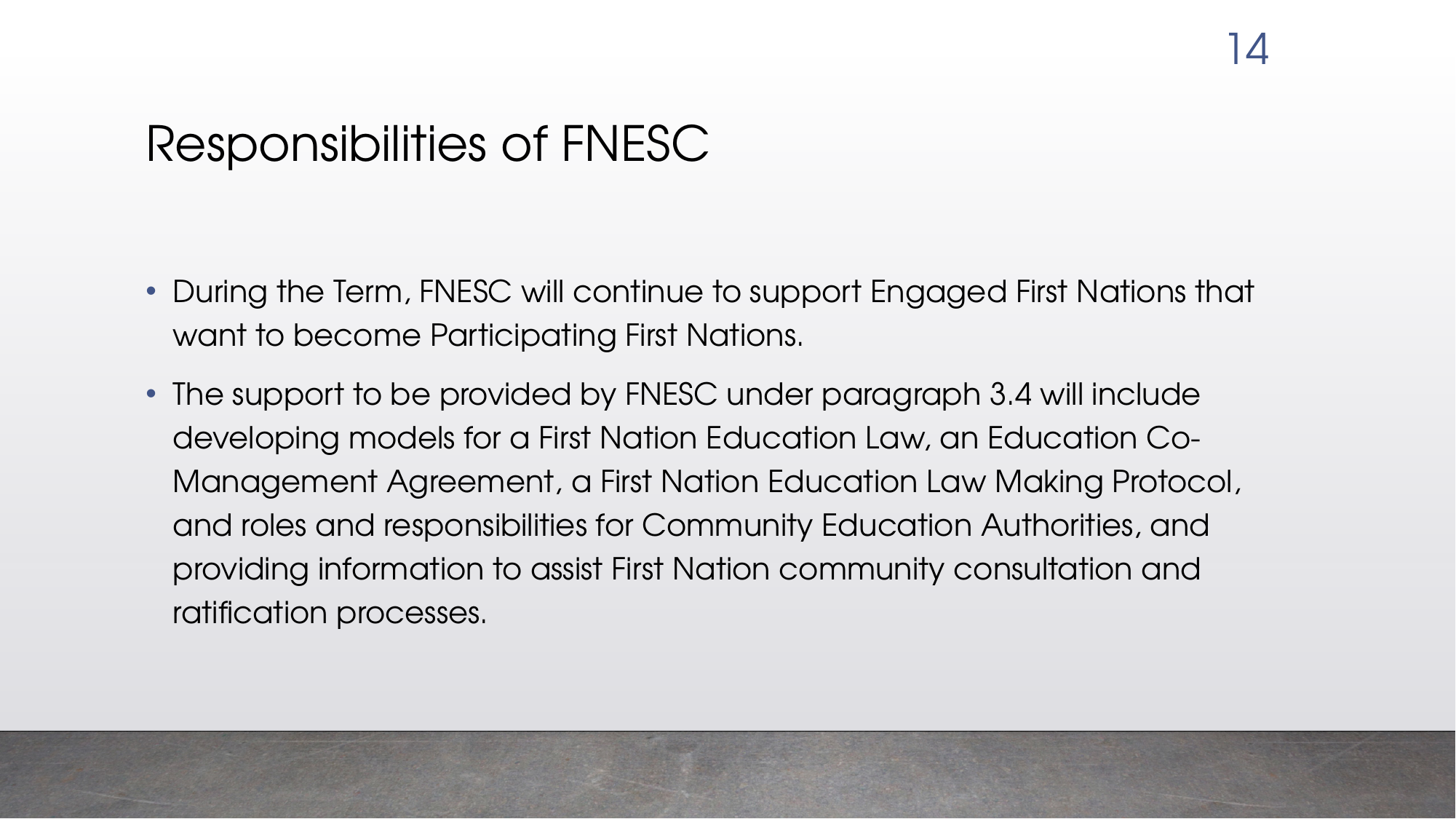

14
# Responsibilities of FNESC
During the Term, FNESC will continue to support Engaged First Nations that want to become Participating First Nations.
The support to be provided by FNESC under paragraph 3.4 will include developing models for a First Nation Education Law, an Education Co-Management Agreement, a First Nation Education Law Making Protocol, and roles and responsibilities for Community Education Authorities, and providing information to assist First Nation community consultation and ratification processes.